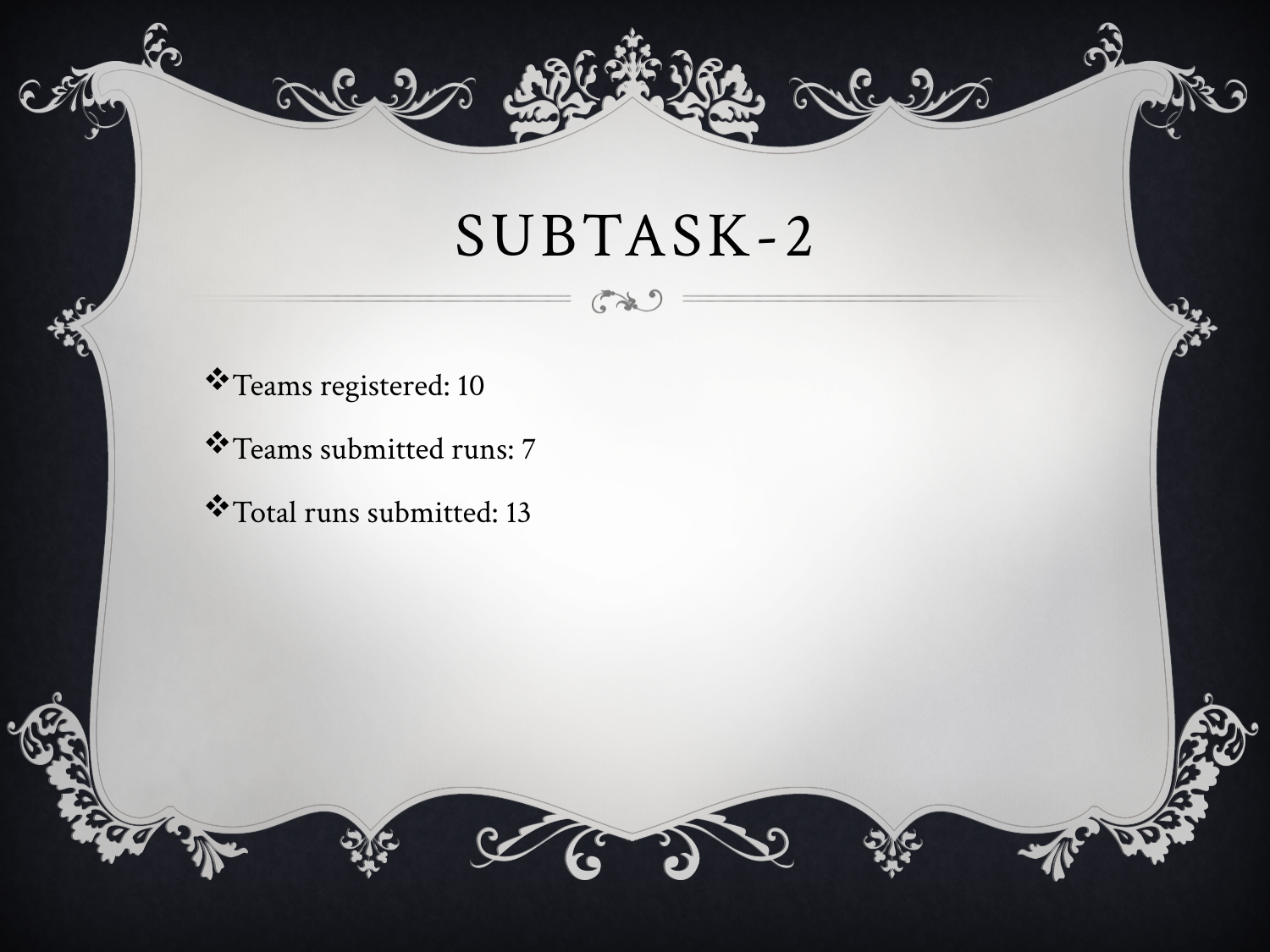

# Subtask-2
Teams registered: 10
Teams submitted runs: 7
Total runs submitted: 13